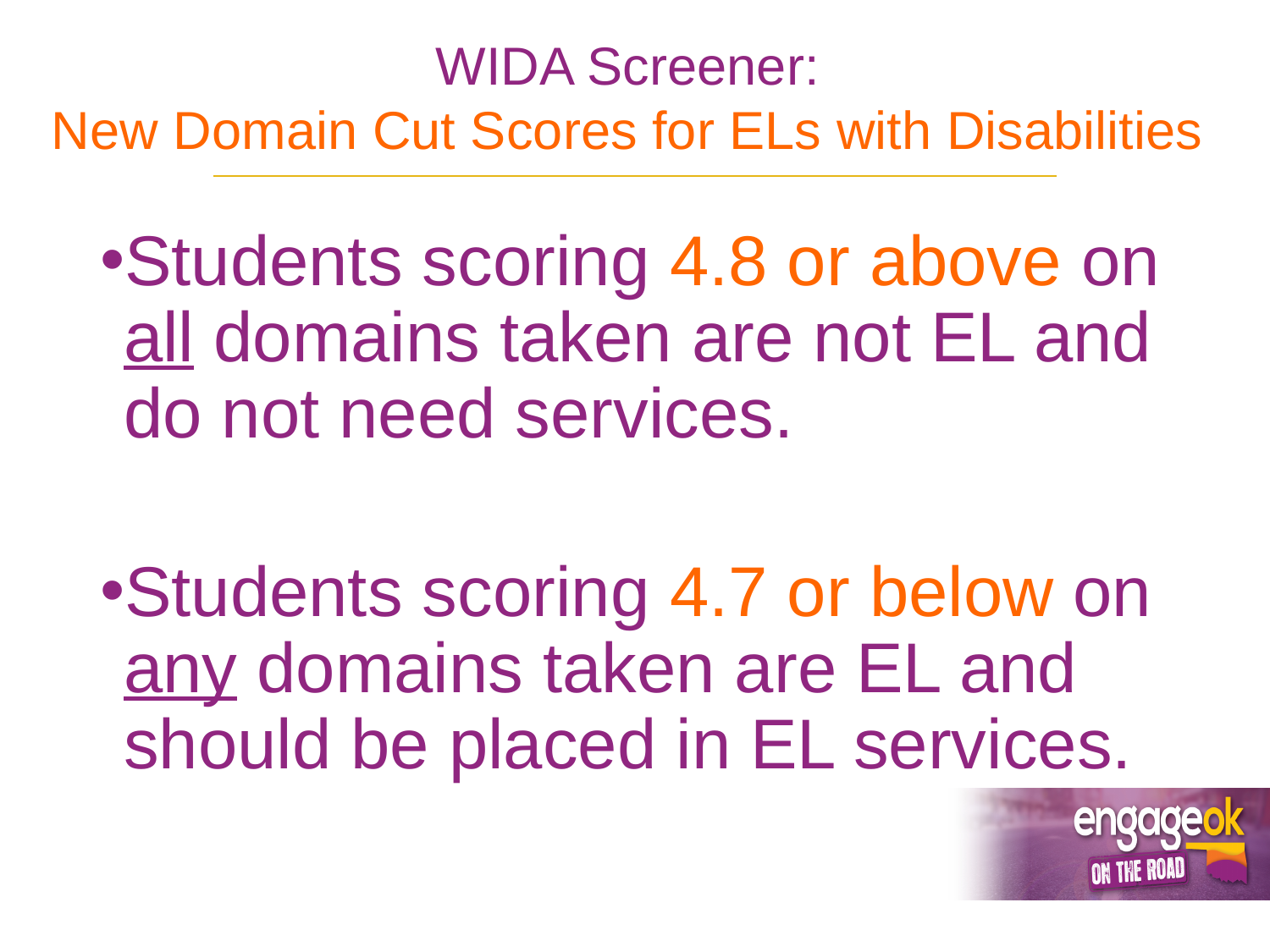

WIDA Screener:
New Domain Cut Scores for ELs with Disabilities
Students scoring 4.8 or above on all domains taken are not EL and do not need services.

Students scoring 4.7 or below on any domains taken are EL and should be placed in EL services.